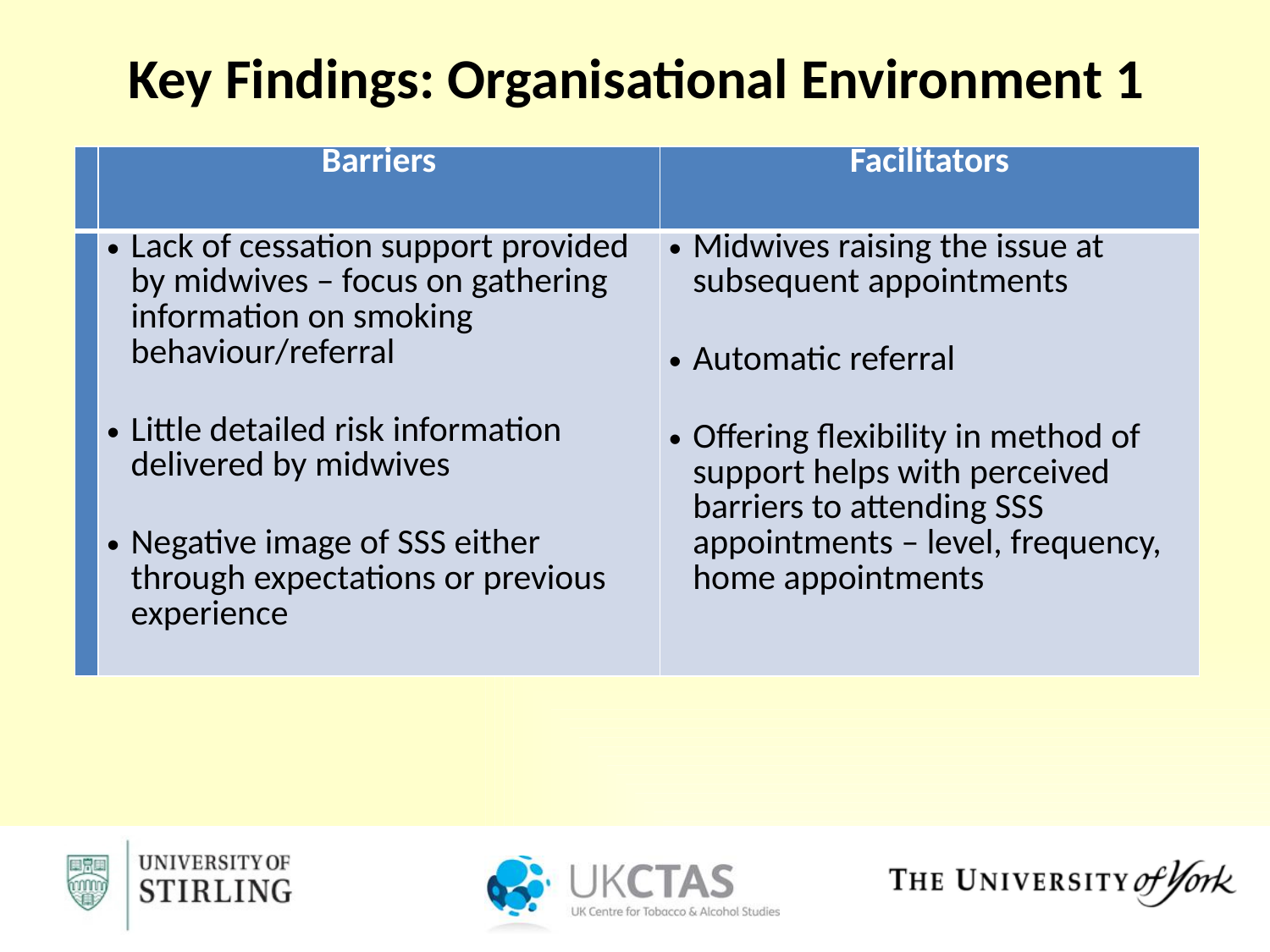

Key Findings: Organisational Environment 1
|  | Barriers | Facilitators |
| --- | --- | --- |
|  | Lack of cessation support provided by midwives – focus on gathering information on smoking behaviour/referral Little detailed risk information delivered by midwives Negative image of SSS either through expectations or previous experience | Midwives raising the issue at subsequent appointments Automatic referral Offering flexibility in method of support helps with perceived barriers to attending SSS appointments – level, frequency, home appointments |